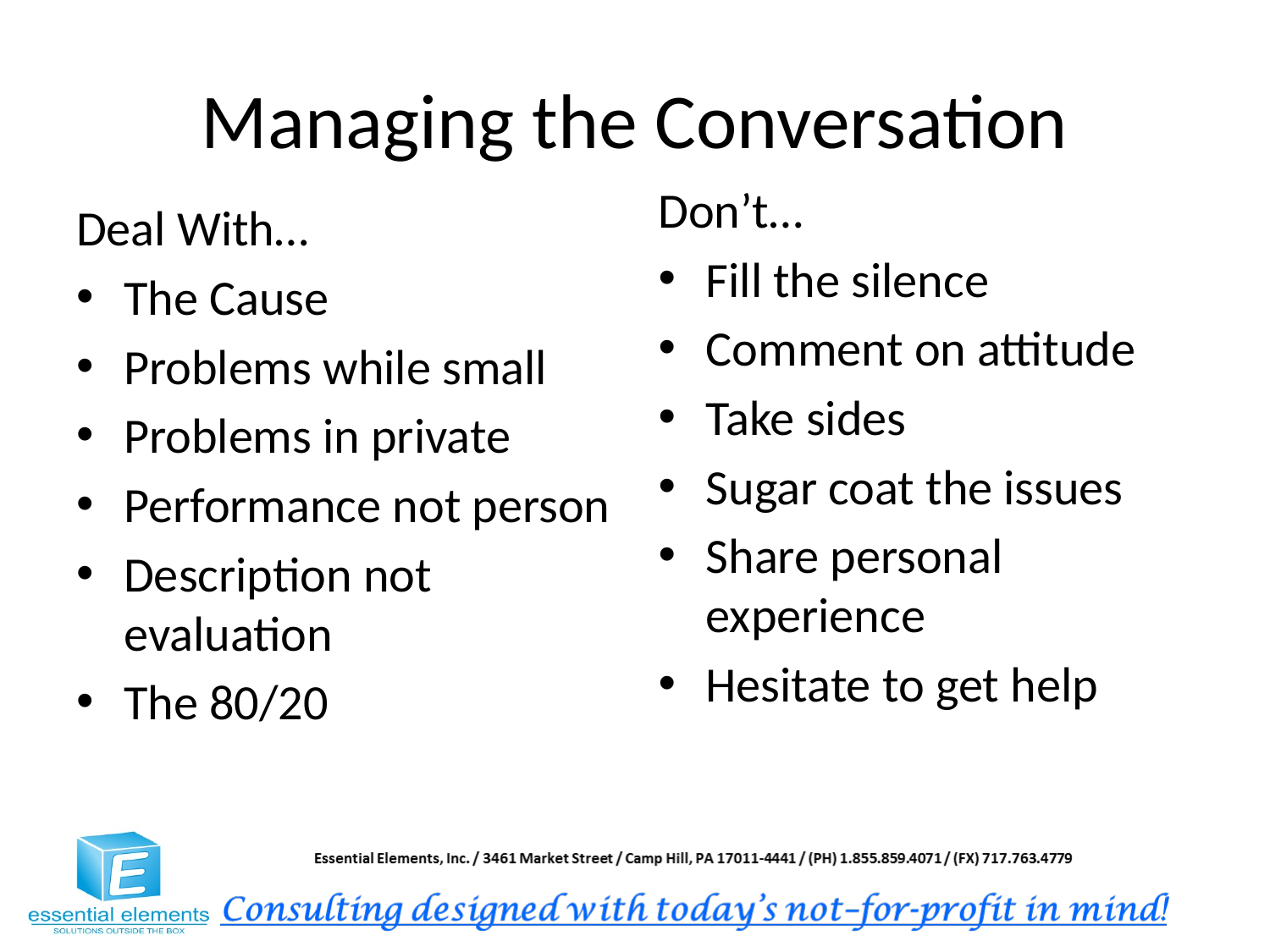

# Managing the Conversation
Don’t…
Fill the silence
Comment on attitude
Take sides
Sugar coat the issues
Share personal experience
Hesitate to get help

Deal With…
The Cause
Problems while small
Problems in private
Performance not person
Description not evaluation
The 80/20